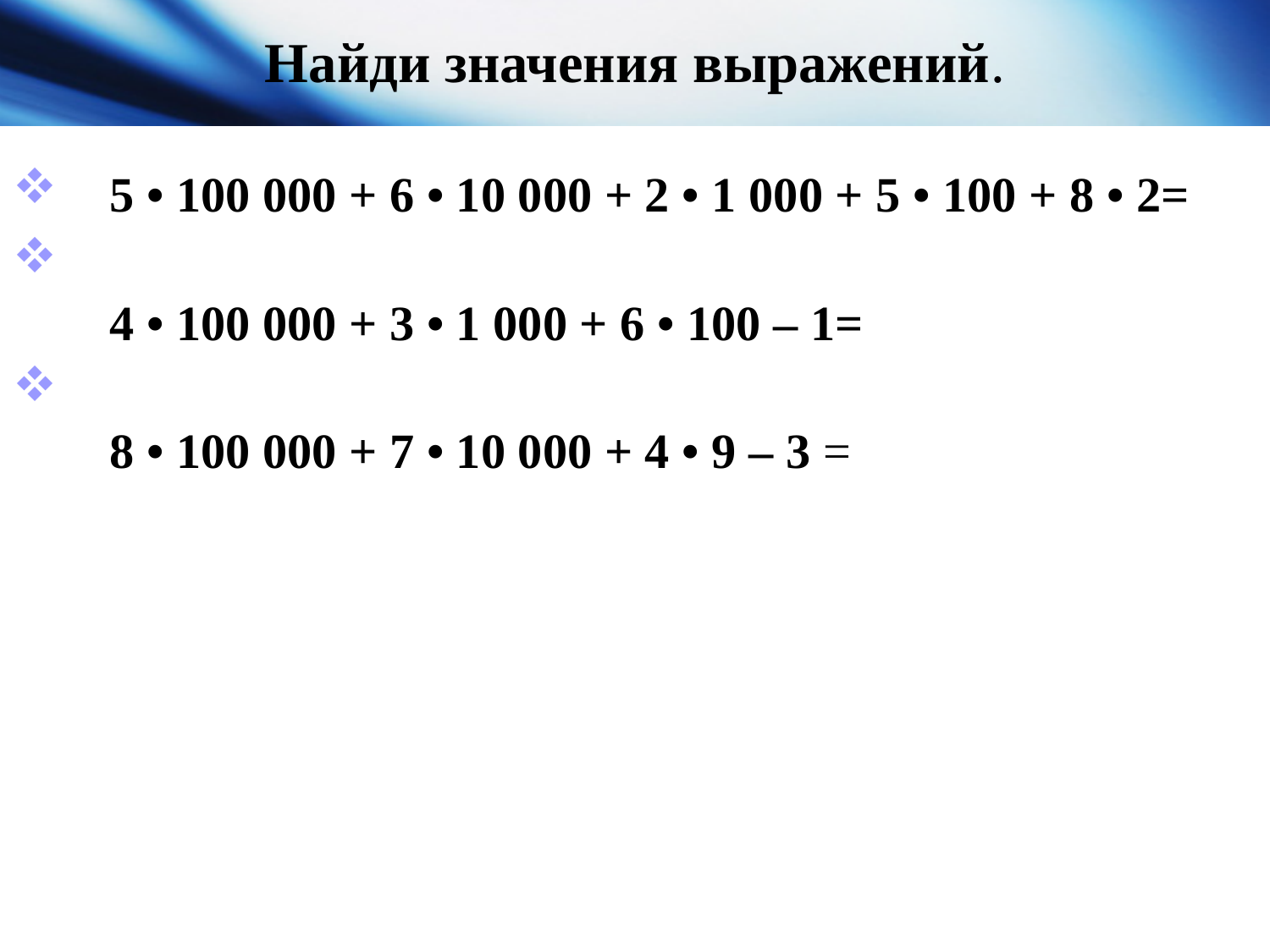

# Найди значения выражений.
    5 • 100 000 + 6 • 10 000 + 2 • 1 000 + 5 • 100 + 8 • 2=
    4 • 100 000 + 3 • 1 000 + 6 • 100 – 1=
    8 • 100 000 + 7 • 10 000 + 4 • 9 – 3 =